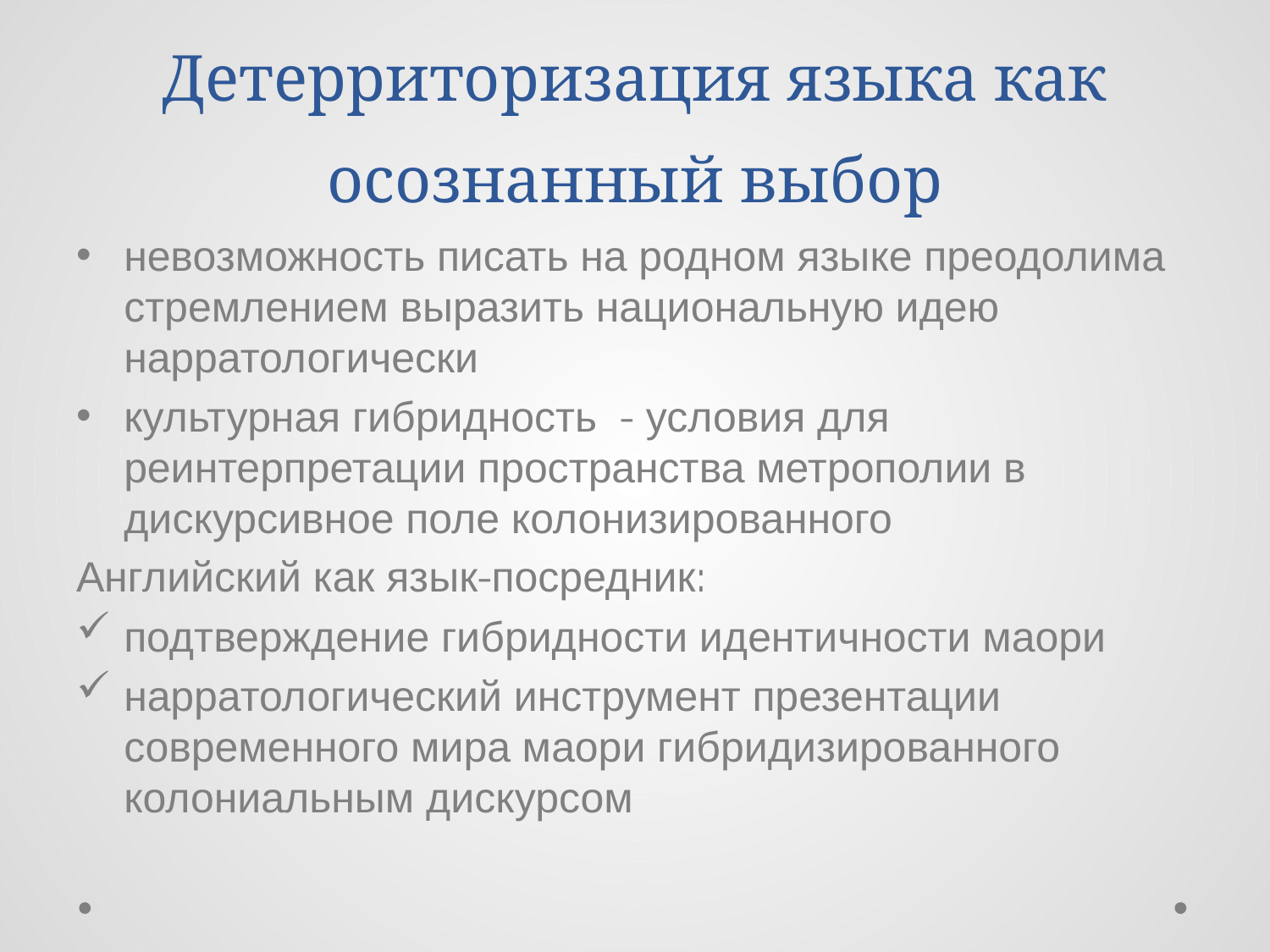

# Детерриторизация языка как осознанный выбор
невозможность писать на родном языке преодолима стремлением выразить национальную идею нарратологически
культурная гибридность  - условия для реинтерпретации пространства метрополии в дискурсивное поле колонизированного
Английский как язык-посредник:
подтверждение гибридности идентичности маори
нарратологический инструмент презентации современного мира маори гибридизированного колониальным дискурсом